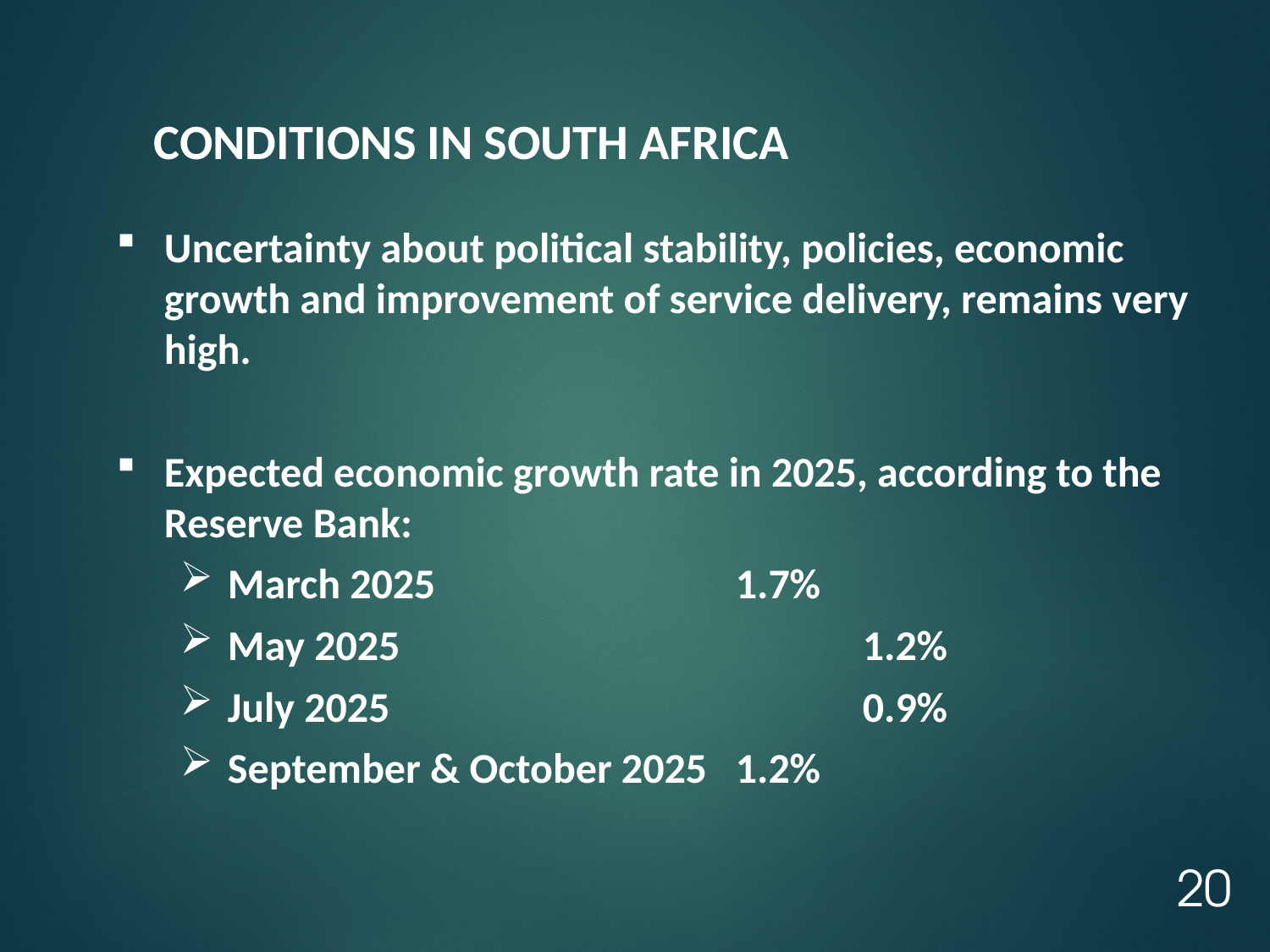

CONDITIONS IN SOUTH AFRICA
Uncertainty about political stability, policies, economic growth and improvement of service delivery, remains very high.

Expected economic growth rate in 2025, according to the Reserve Bank:
March 2025			1.7%
May 2025				1.2%
July 2025				0.9%
September & October 2025	1.2%

20